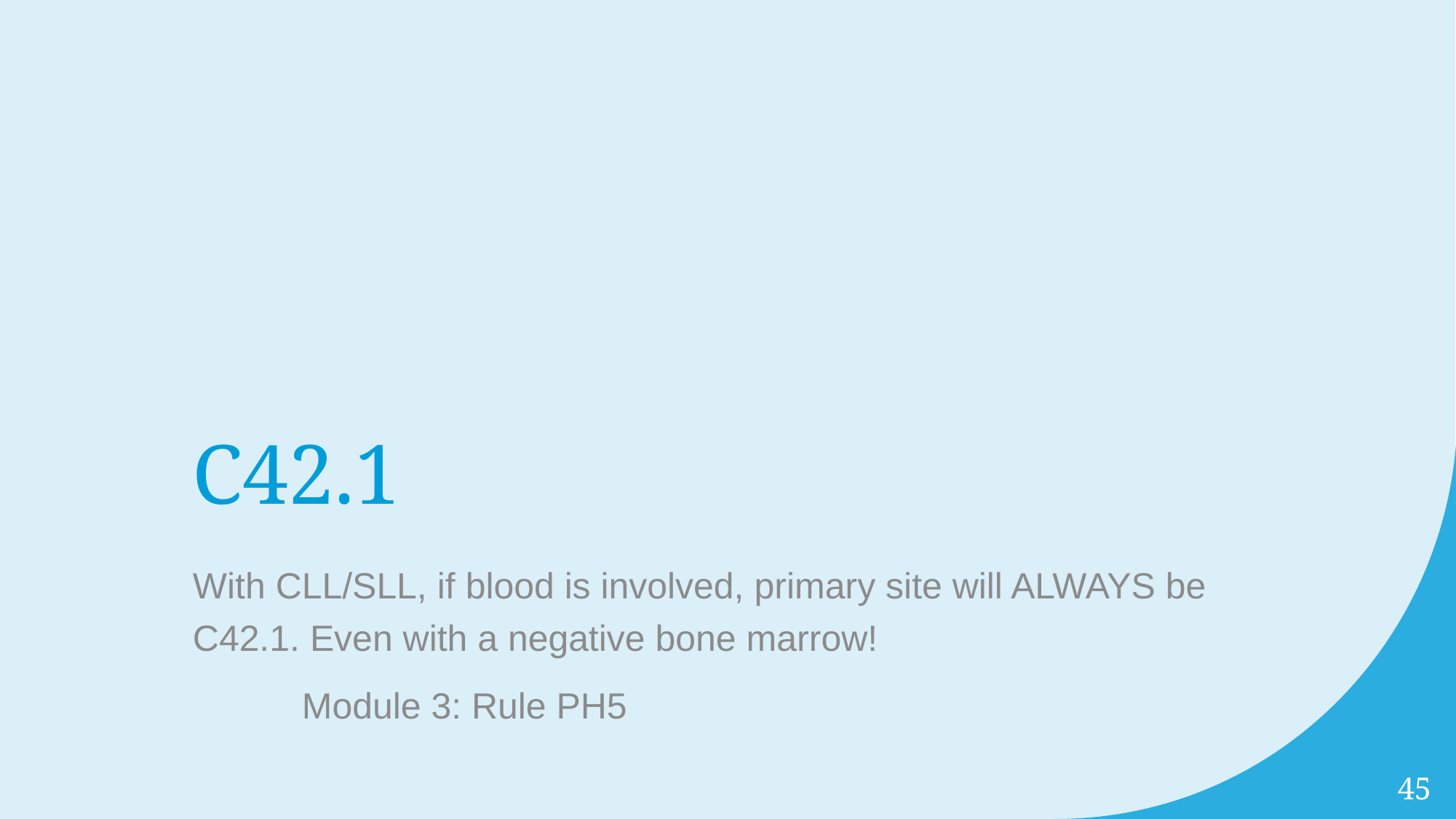

# C42.1
With CLL/SLL, if blood is involved, primary site will ALWAYS be C42.1. Even with a negative bone marrow!
	Module 3: Rule PH5
45